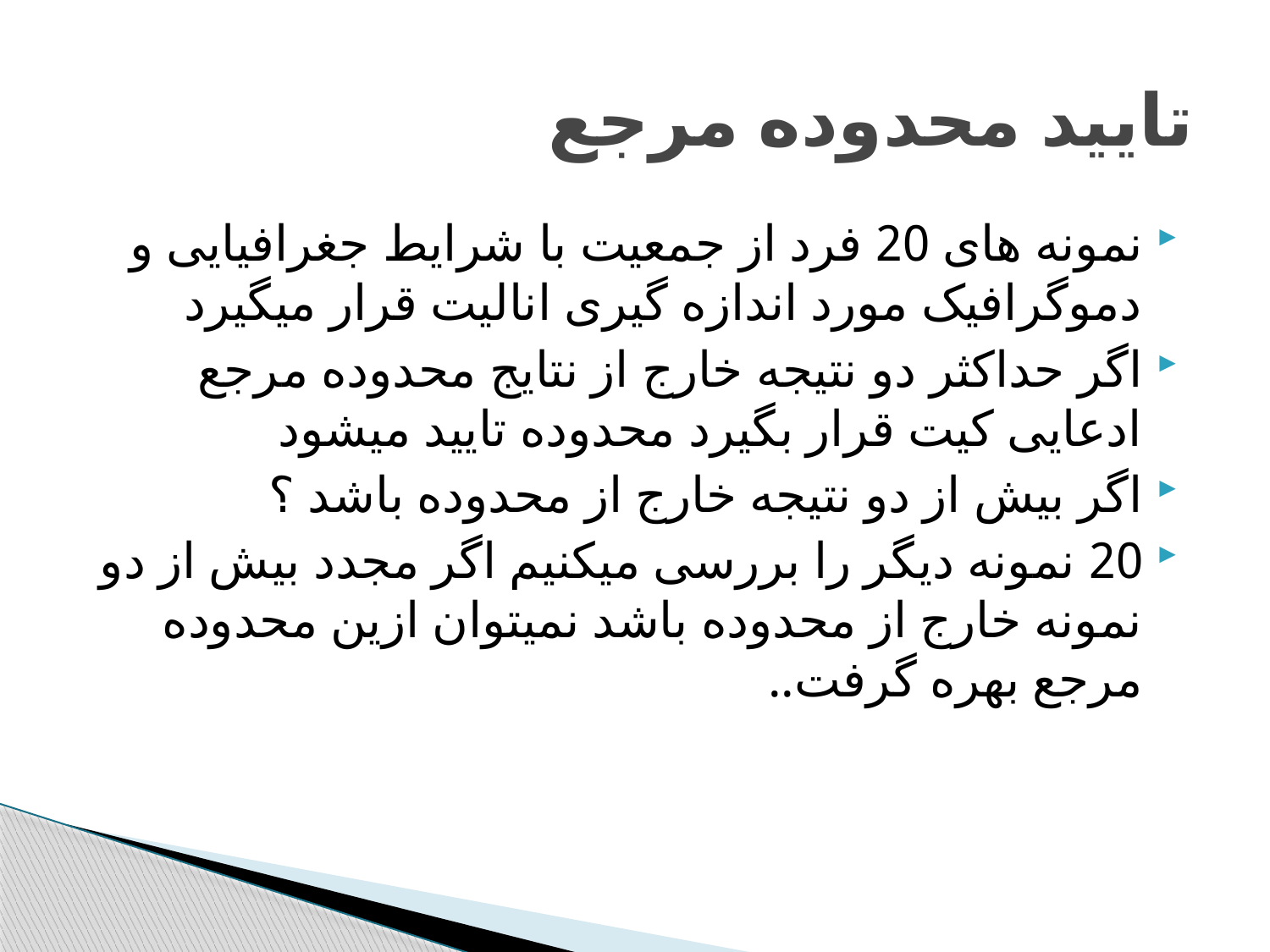

# تایید محدوده مرجع
نمونه های 20 فرد از جمعیت با شرایط جغرافیایی و دموگرافیک مورد اندازه گیری انالیت قرار میگیرد
اگر حداکثر دو نتیجه خارج از نتایج محدوده مرجع ادعایی کیت قرار بگیرد محدوده تایید میشود
اگر بیش از دو نتیجه خارج از محدوده باشد ؟
20 نمونه دیگر را بررسی میکنیم اگر مجدد بیش از دو نمونه خارج از محدوده باشد نمیتوان ازین محدوده مرجع بهره گرفت..